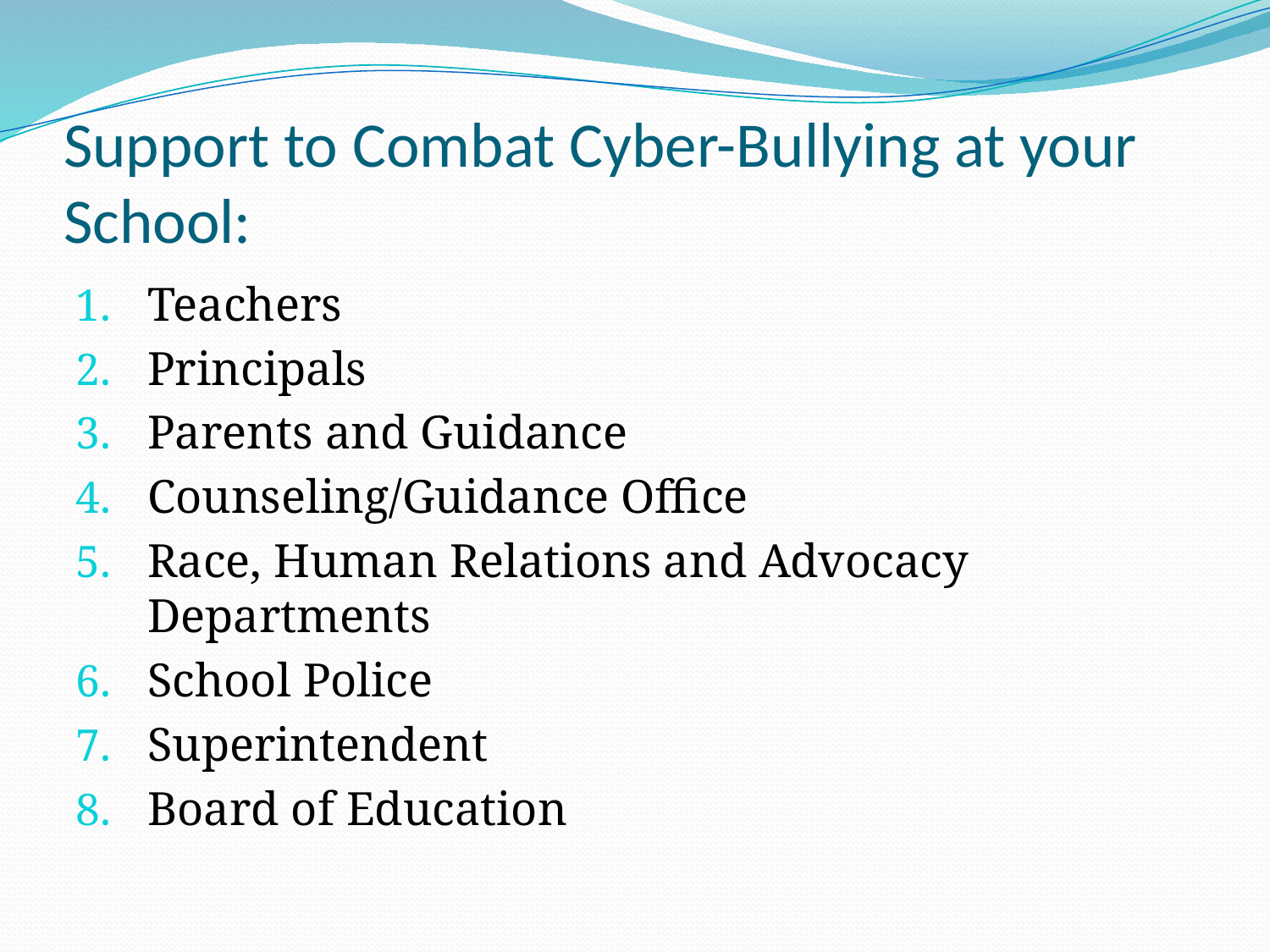

# Support to Combat Cyber-Bullying at your School:
Teachers
Principals
Parents and Guidance
Counseling/Guidance Office
Race, Human Relations and Advocacy Departments
School Police
Superintendent
Board of Education